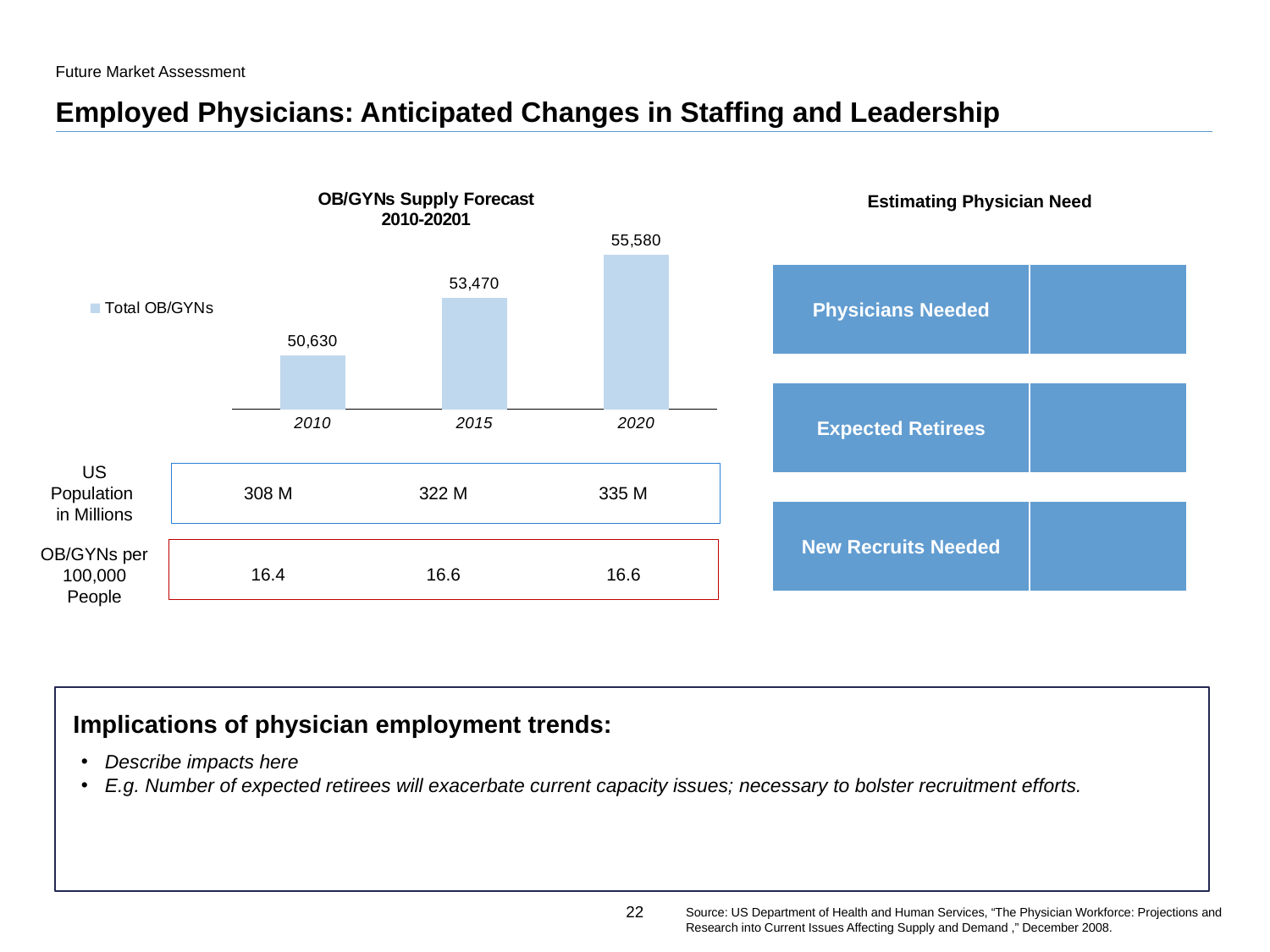

Future Market Assessment
# Employed Physicians: Anticipated Changes in Staffing and Leadership

### Chart: OB/GYNs Supply Forecast
2010-20201

| Category | Total OB/GYNs |
|---|---|
| 2010 | 50630.0 |
| 2015 | 53470.0 |
| 2020 | 55580.0 |
Estimating Physician Need
| Physicians Needed |  |
| --- | --- |
| Expected Retirees |  |
| --- | --- |
US Population
in Millions

308 M
322 M
335 M
| New Recruits Needed |  |
| --- | --- |
OB/GYNs per 100,000 People

16.4
16.6
16.6

Implications of physician employment trends:
Describe impacts here
E.g. Number of expected retirees will exacerbate current capacity issues; necessary to bolster recruitment efforts.

22
Source: US Department of Health and Human Services, “The Physician Workforce: Projections and Research into Current Issues Affecting Supply and Demand ,” December 2008.